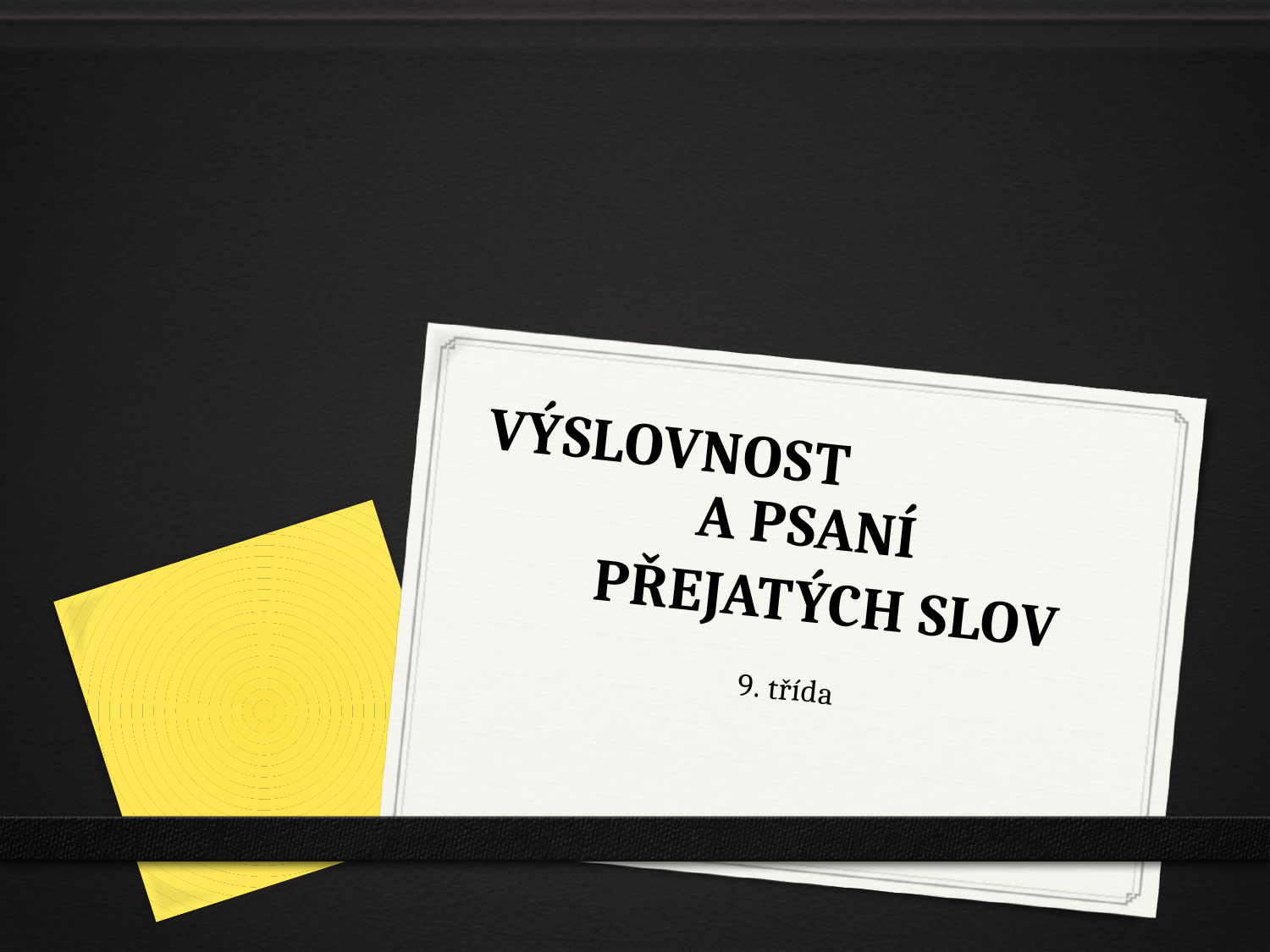

VÝSLOVNOST                       A PSANÍ
     PŘEJATÝCH SLOV
9. třída